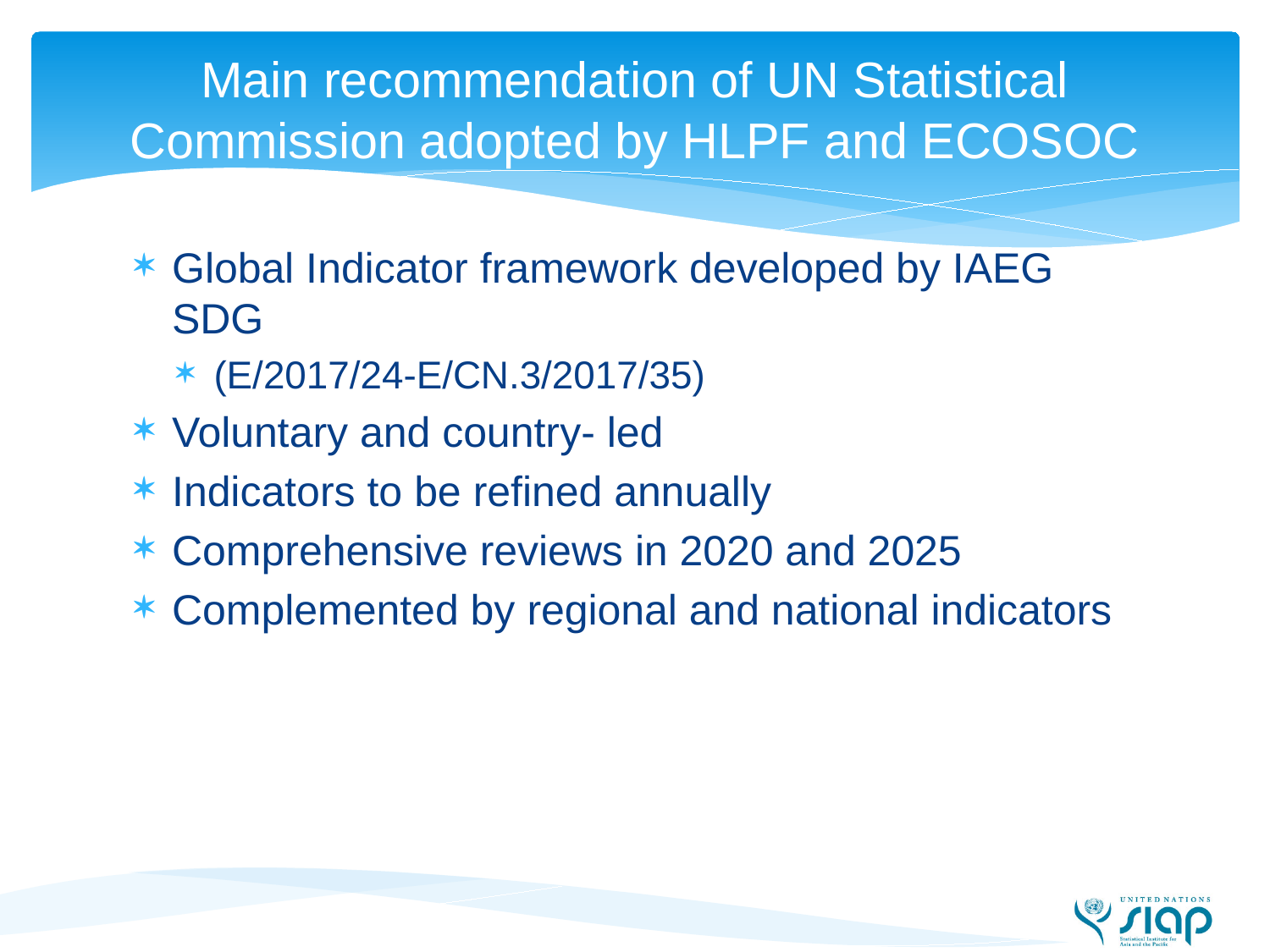

# Main recommendation of UN Statistical Commission adopted by HLPF and ECOSOC
Global Indicator framework developed by IAEG SDG
(E/2017/24-E/CN.3/2017/35)
Voluntary and country- led
Indicators to be refined annually
Comprehensive reviews in 2020 and 2025
Complemented by regional and national indicators